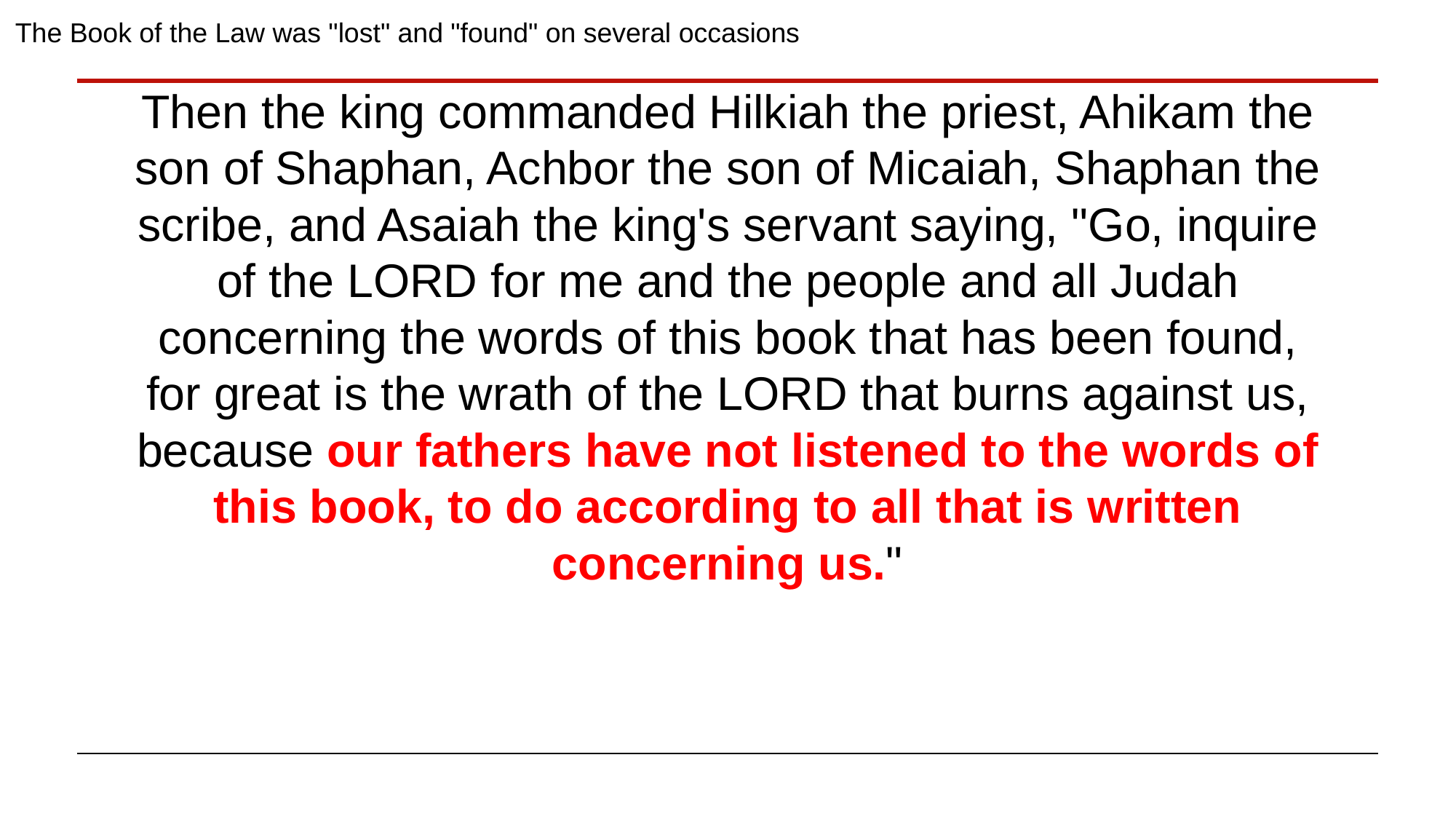

The Book of the Law was "lost" and "found" on several occasions
Then the king commanded Hilkiah the priest, Ahikam the son of Shaphan, Achbor the son of Micaiah, Shaphan the scribe, and Asaiah the king's servant saying, "Go, inquire of the LORD for me and the people and all Judah concerning the words of this book that has been found, for great is the wrath of the LORD that burns against us, because our fathers have not listened to the words of this book, to do according to all that is written concerning us."